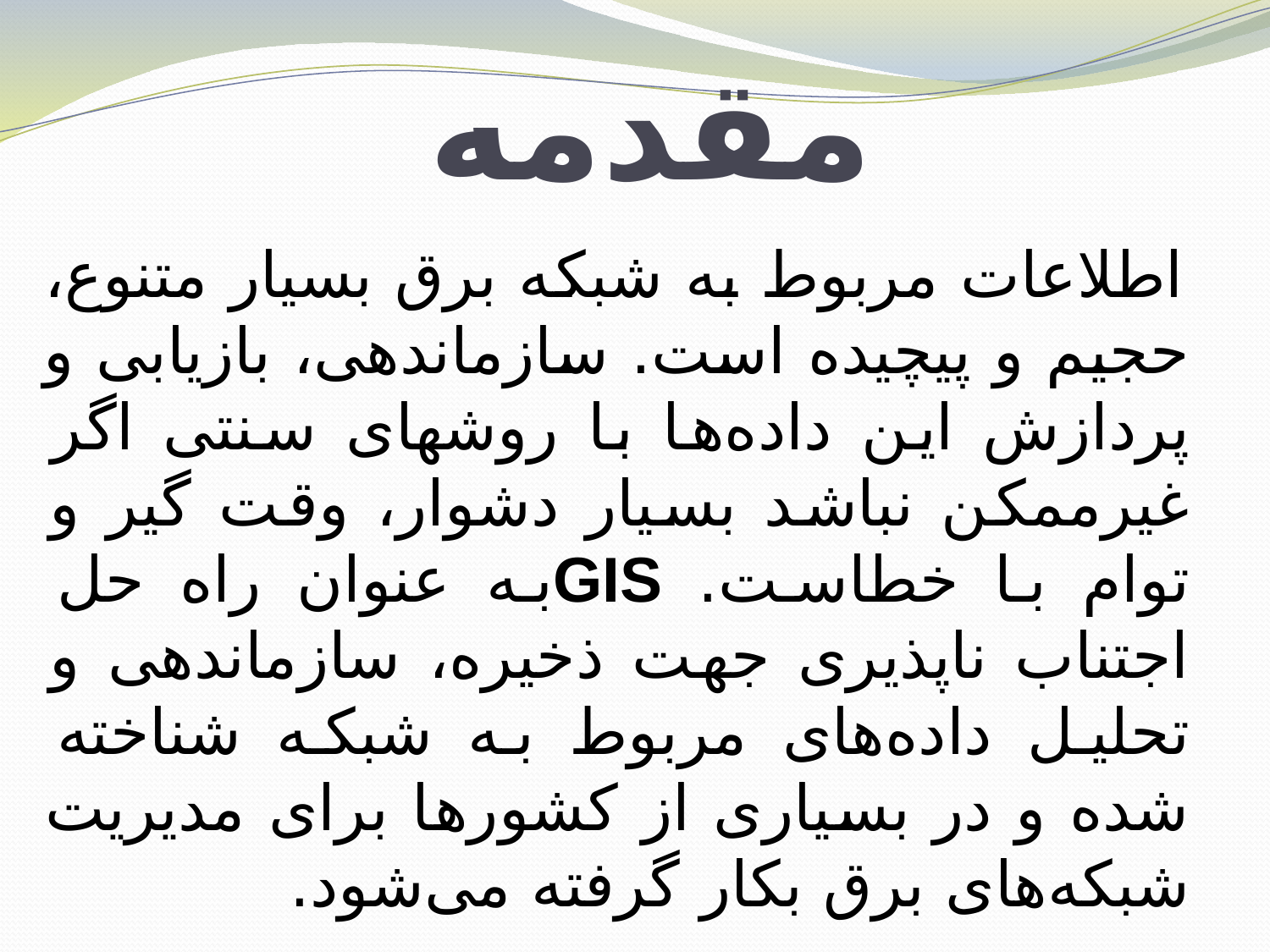

# مقدمه
  اطلاعات مربوط به شبکه برق بسیار متنوع، حجیم و پیچیده است. سازماندهی، بازیابی و پردازش این داده‌ها با روشهای سنتی اگر غیرممکن نباشد بسیار دشوار، وقت گیر و توام با خطاست. GISبه عنوان راه حل اجتناب ناپذیری جهت ذخیره، سازماندهی و تحلیل داده‌های مربوط به شبکه شناخته شده و در بسیاری از کشور‌ها برای مدیریت شبکه‌های برق بکار گرفته می‌شود.